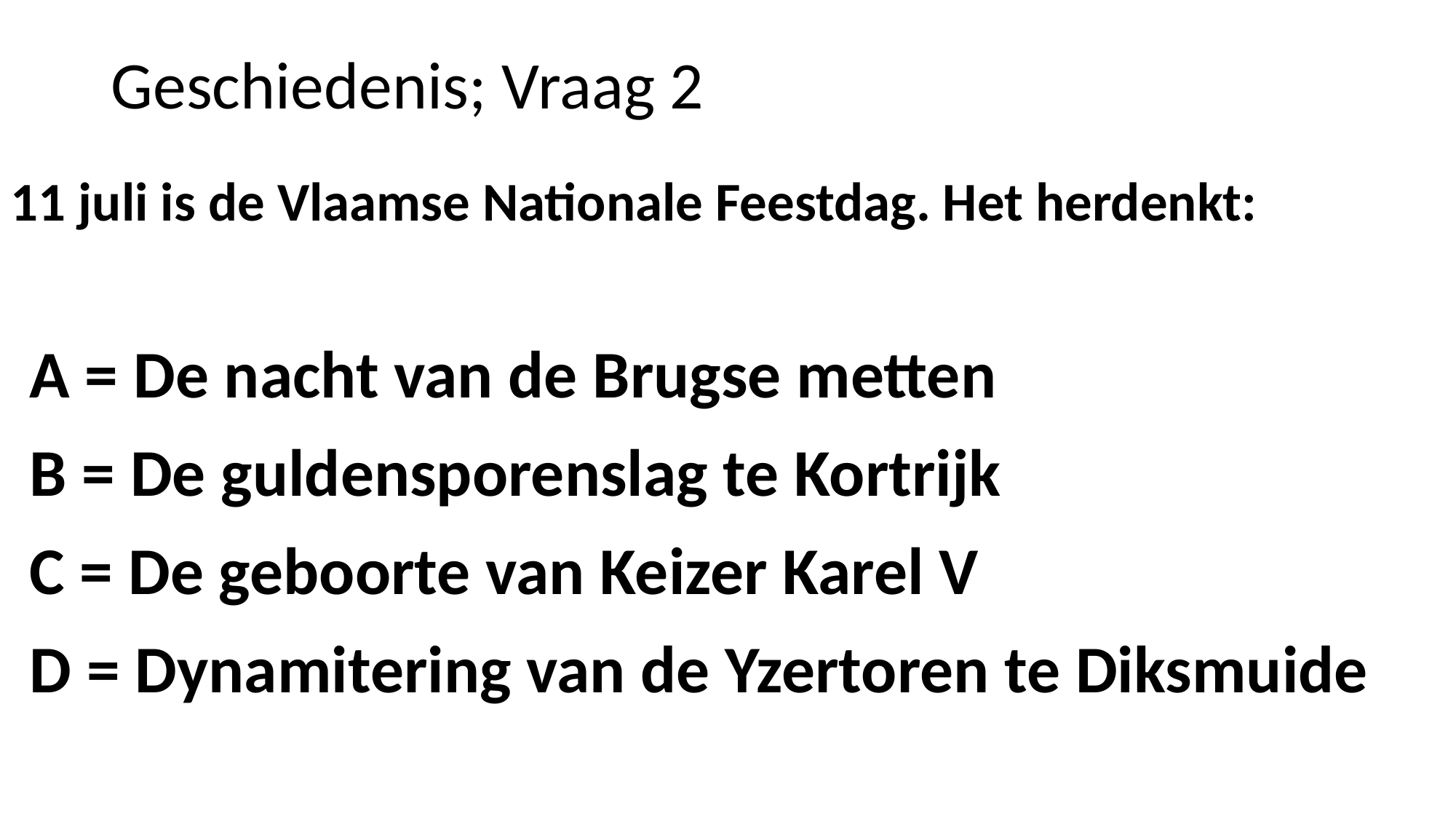

# Geschiedenis; Vraag 2
11 juli is de Vlaamse Nationale Feestdag. Het herdenkt:
A = De nacht van de Brugse metten
B = De guldensporenslag te Kortrijk
C = De geboorte van Keizer Karel V
D = Dynamitering van de Yzertoren te Diksmuide